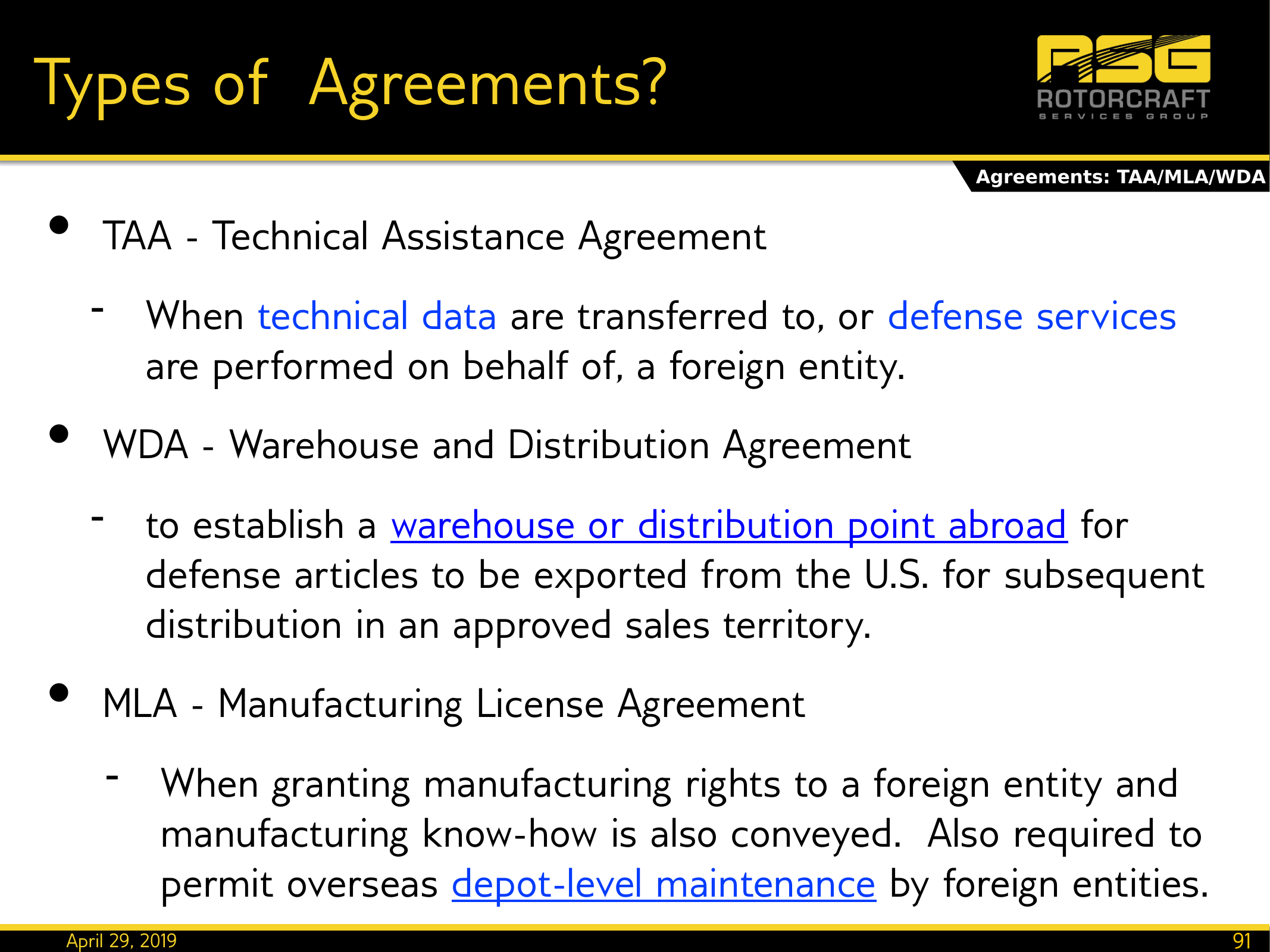

# Types of  Agreements?
Agreements: TAA/MLA/WDA
TAA - Technical Assistance Agreement
When technical data are transferred to, or defense services are performed on behalf of, a foreign entity.
WDA - Warehouse and Distribution Agreement
to establish a warehouse or distribution point abroad for defense articles to be exported from the U.S. for subsequent distribution in an approved sales territory.
MLA - Manufacturing License Agreement
When granting manufacturing rights to a foreign entity and manufacturing know-how is also conveyed.  Also required to permit overseas depot-level maintenance by foreign entities.
91